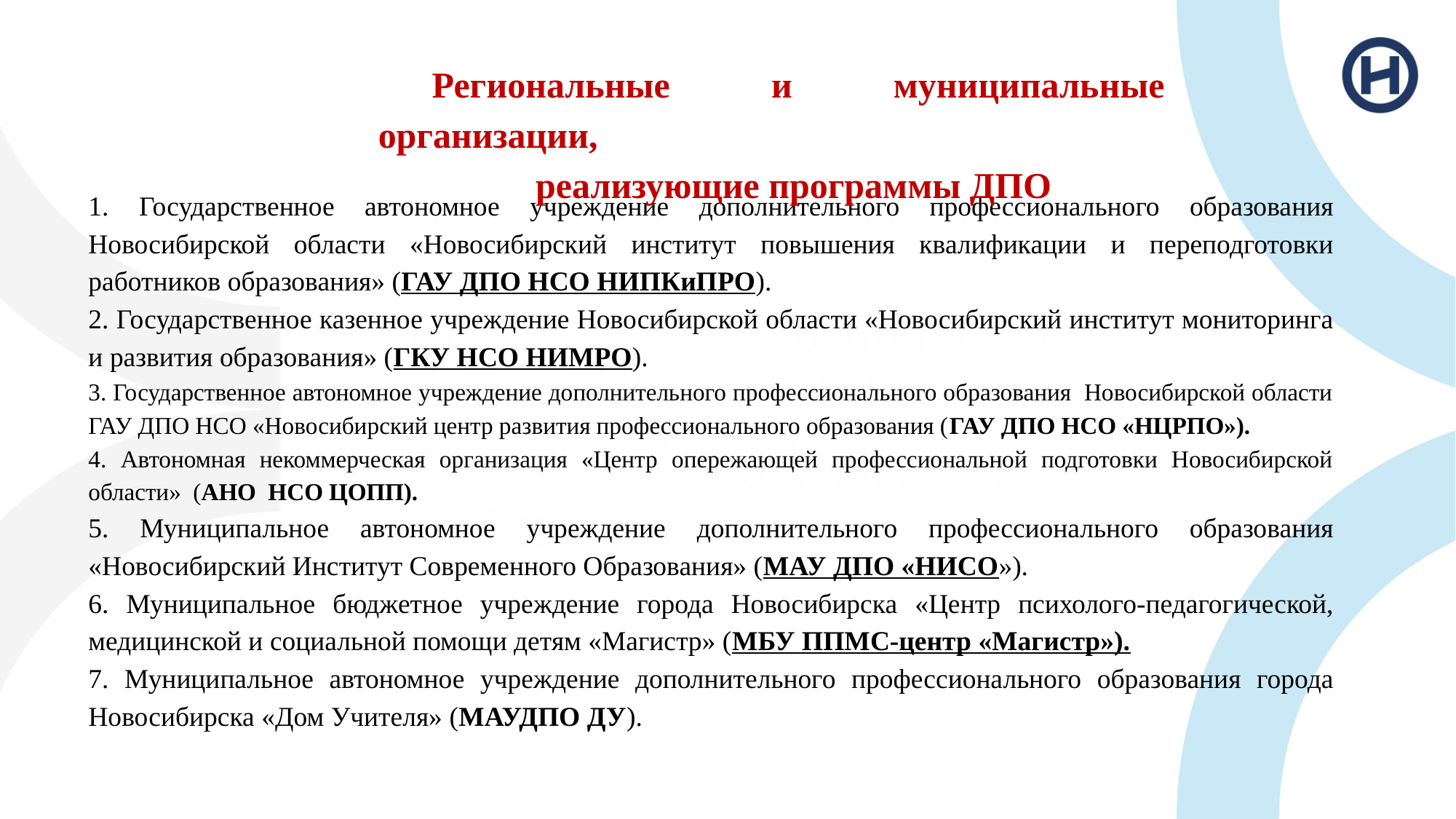

Региональные и муниципальные организации,
реализующие программы ДПО
1. Государственное автономное учреждение дополнительного профессионального образования Новосибирской области «Новосибирский институт повышения квалификации и переподготовки работников образования» (ГАУ ДПО НСО НИПКиПРО).
2. Государственное казенное учреждение Новосибирской области «Новосибирский институт мониторинга и развития образования» (ГКУ НСО НИМРО).
3. Государственное автономное учреждение дополнительного профессионального образования  Новосибирской области ГАУ ДПО НСО «Новосибирский центр развития профессионального образования (ГАУ ДПО НСО «НЦРПО»).
4. Автономная некоммерческая организация «Центр опережающей профессиональной подготовки Новосибирской области»  (АНО  НСО ЦОПП).
5. Муниципальное автономное учреждение дополнительного профессионального образования «Новосибирский Институт Современного Образования» (МАУ ДПО «НИСО»).
6. Муниципальное бюджетное учреждение города Новосибирска «Центр психолого-педагогической, медицинской и социальной помощи детям «Магистр» (МБУ ППМС-центр «Магистр»).
7. Муниципальное автономное учреждение дополнительного профессионального образования города Новосибирска «Дом Учителя» (МАУДПО ДУ).